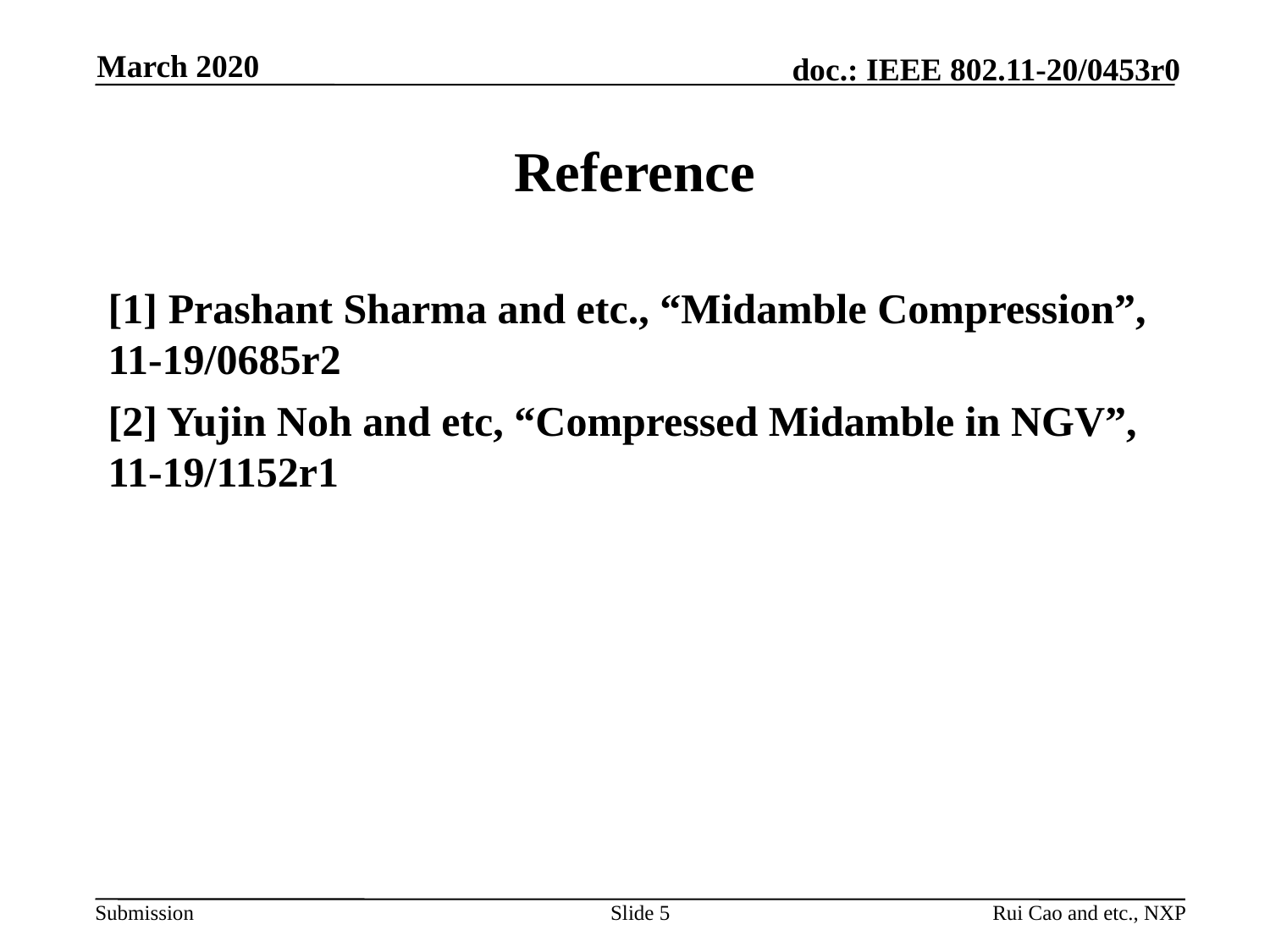

March 2020
# Reference
[1] Prashant Sharma and etc., “Midamble Compression”, 11-19/0685r2
[2] Yujin Noh and etc, “Compressed Midamble in NGV”, 11-19/1152r1
Slide 5
Rui Cao and etc., NXP